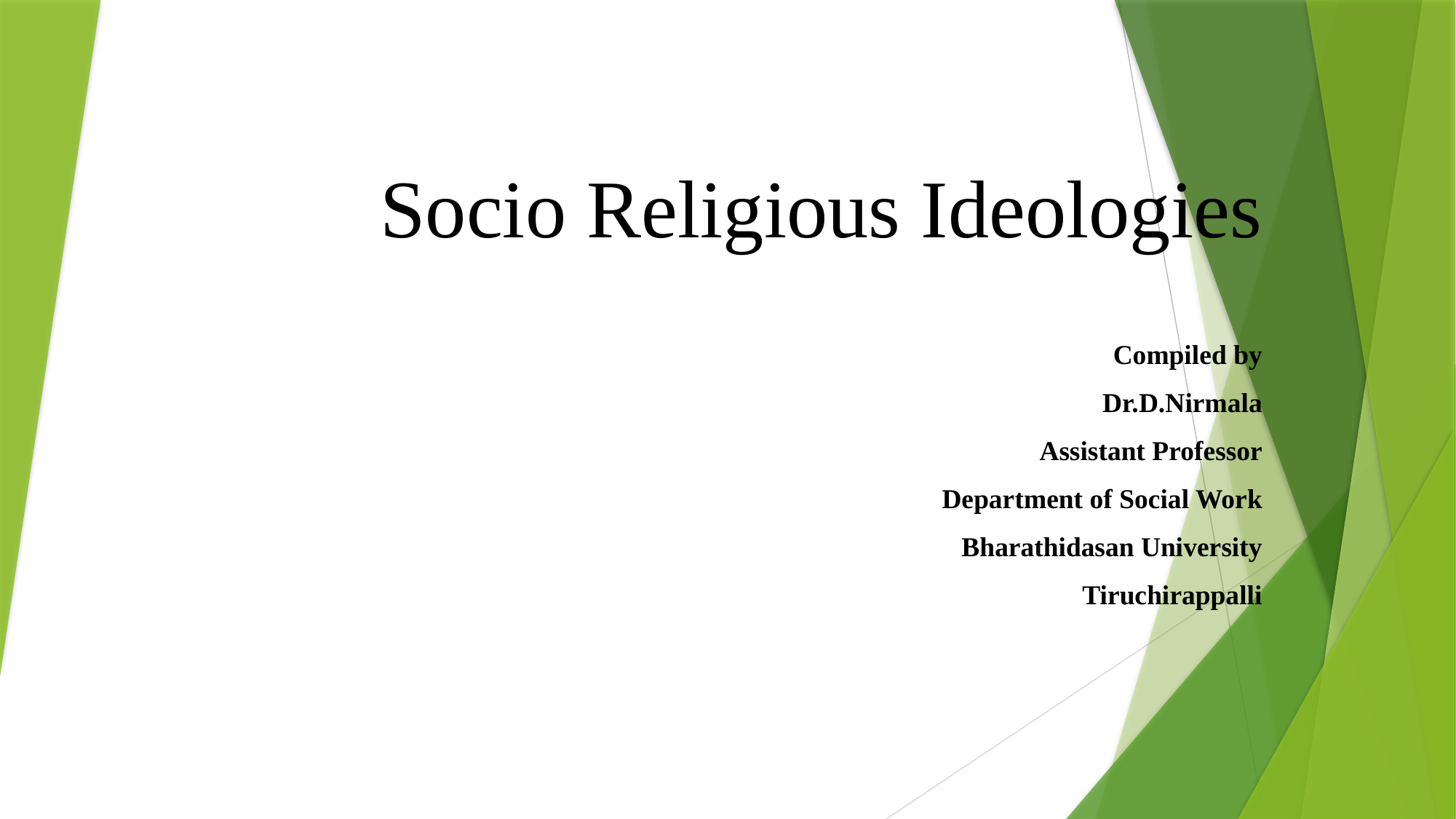

# Socio Religious Ideologies
Compiled by
Dr.D.Nirmala
Assistant Professor
Department of Social Work
Bharathidasan University
Tiruchirappalli